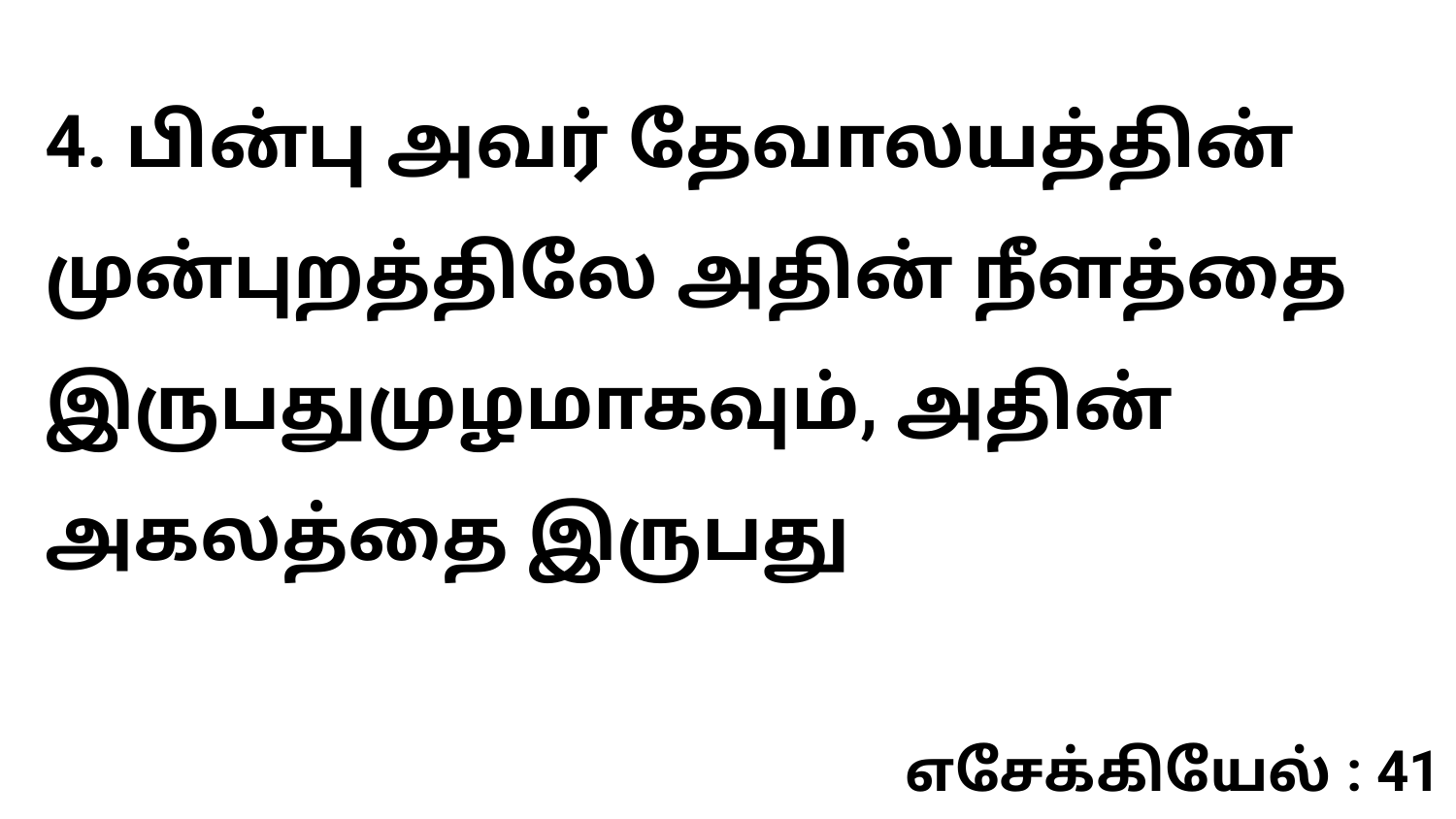

4. பின்பு அவர் தேவாலயத்தின் முன்புறத்திலே அதின் நீளத்தை இருபதுமுழமாகவும், அதின் அகலத்தை இருபது
எசேக்கியேல் : 41